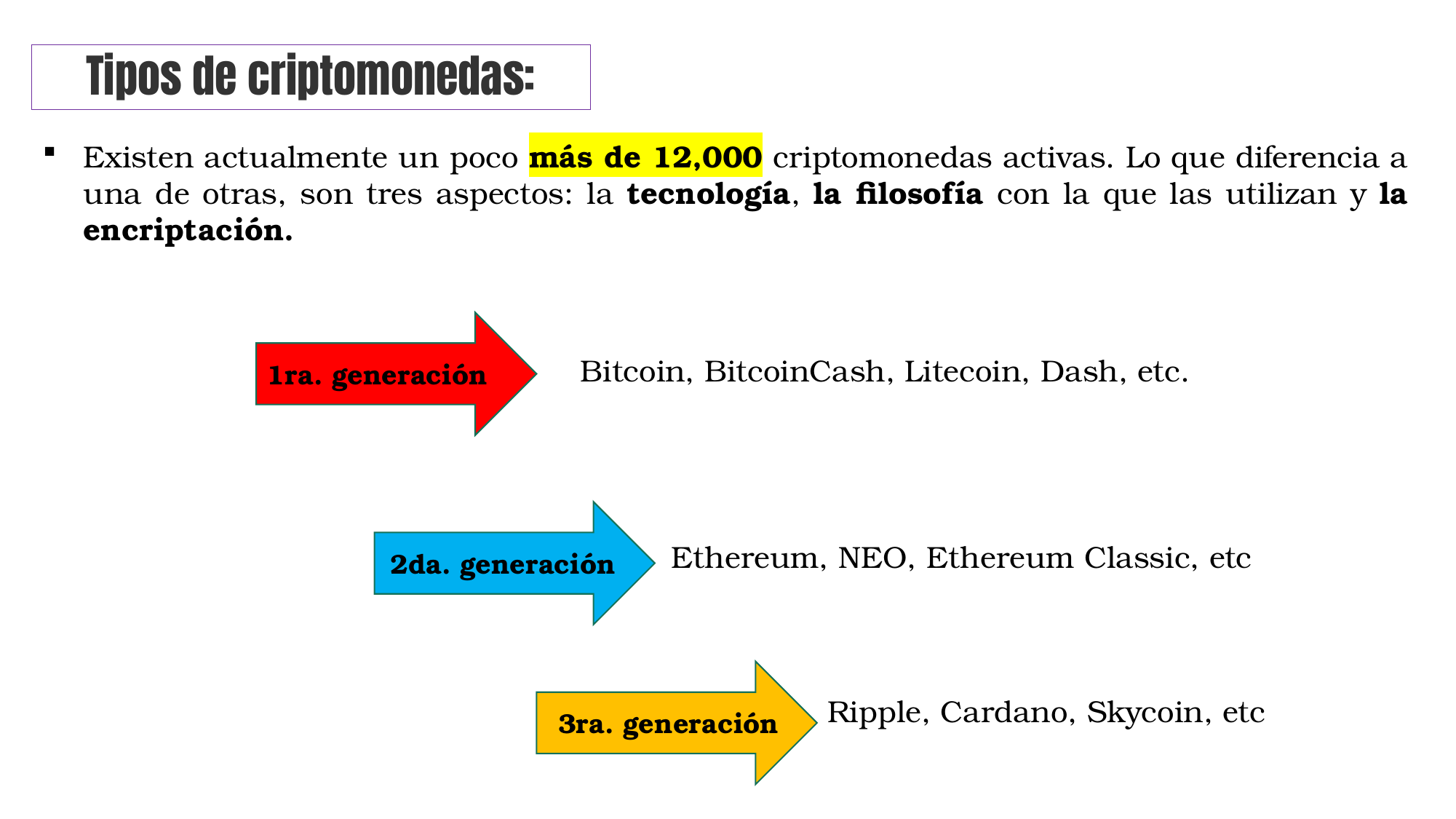

Tipos de criptomonedas:
Existen actualmente un poco más de 12,000 criptomonedas activas. Lo que diferencia a una de otras, son tres aspectos: la tecnología, la filosofía con la que las utilizan y la encriptación.

Bitcoin, BitcoinCash, Litecoin, Dash, etc.
1ra. generación

Ethereum, NEO, Ethereum Classic, etc

2da. generación

Ripple, Cardano, Skycoin, etc
3ra. generación